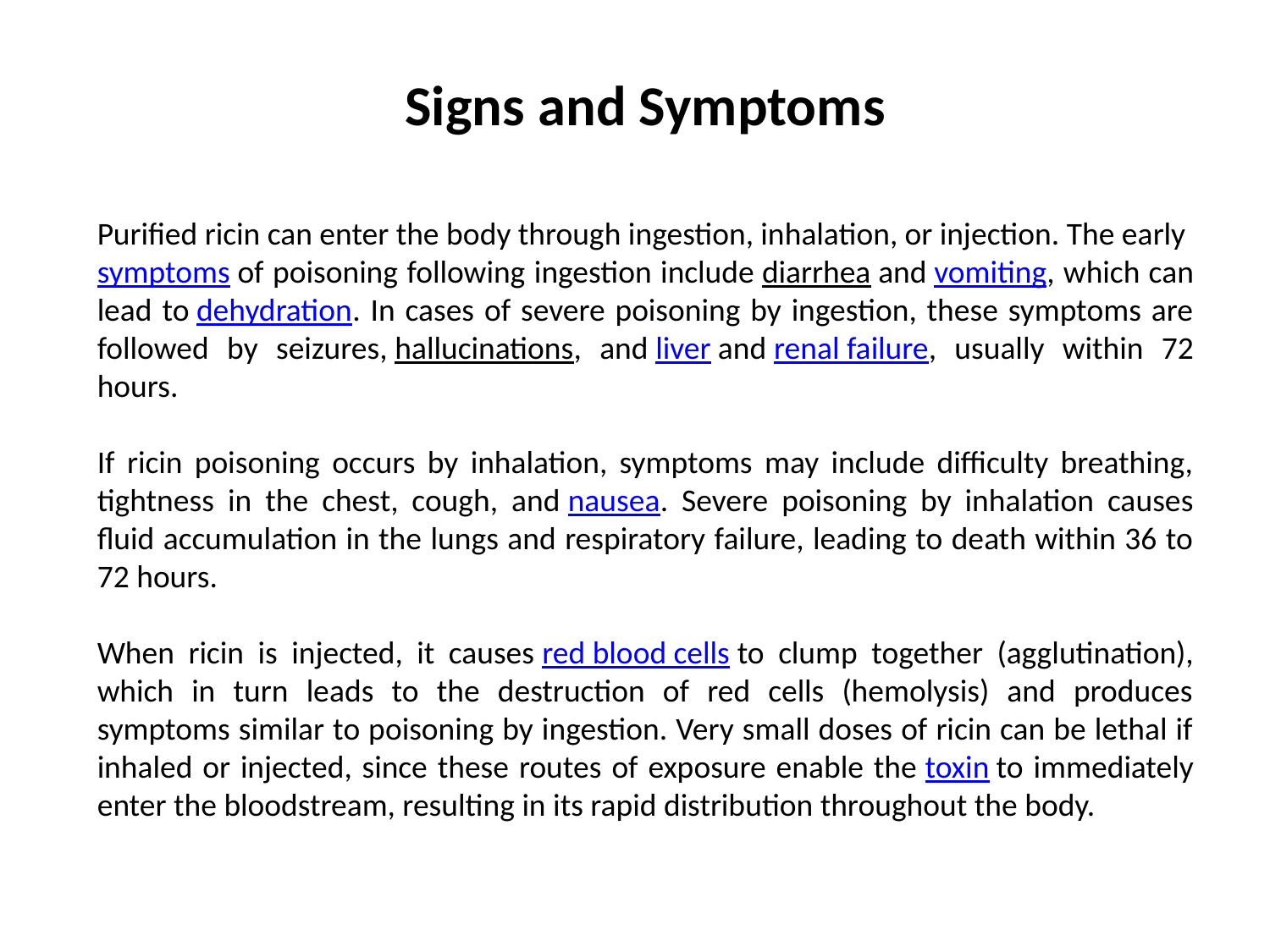

Signs and Symptoms

Purified ricin can enter the body through ingestion, inhalation, or injection. The early symptoms of poisoning following ingestion include diarrhea and vomiting, which can lead to dehydration. In cases of severe poisoning by ingestion, these symptoms are followed by seizures, hallucinations, and liver and renal failure, usually within 72 hours.

If ricin poisoning occurs by inhalation, symptoms may include difficulty breathing, tightness in the chest, cough, and nausea. Severe poisoning by inhalation causes fluid accumulation in the lungs and respiratory failure, leading to death within 36 to 72 hours.

When ricin is injected, it causes red blood cells to clump together (agglutination), which in turn leads to the destruction of red cells (hemolysis) and produces symptoms similar to poisoning by ingestion. Very small doses of ricin can be lethal if inhaled or injected, since these routes of exposure enable the toxin to immediately enter the bloodstream, resulting in its rapid distribution throughout the body.